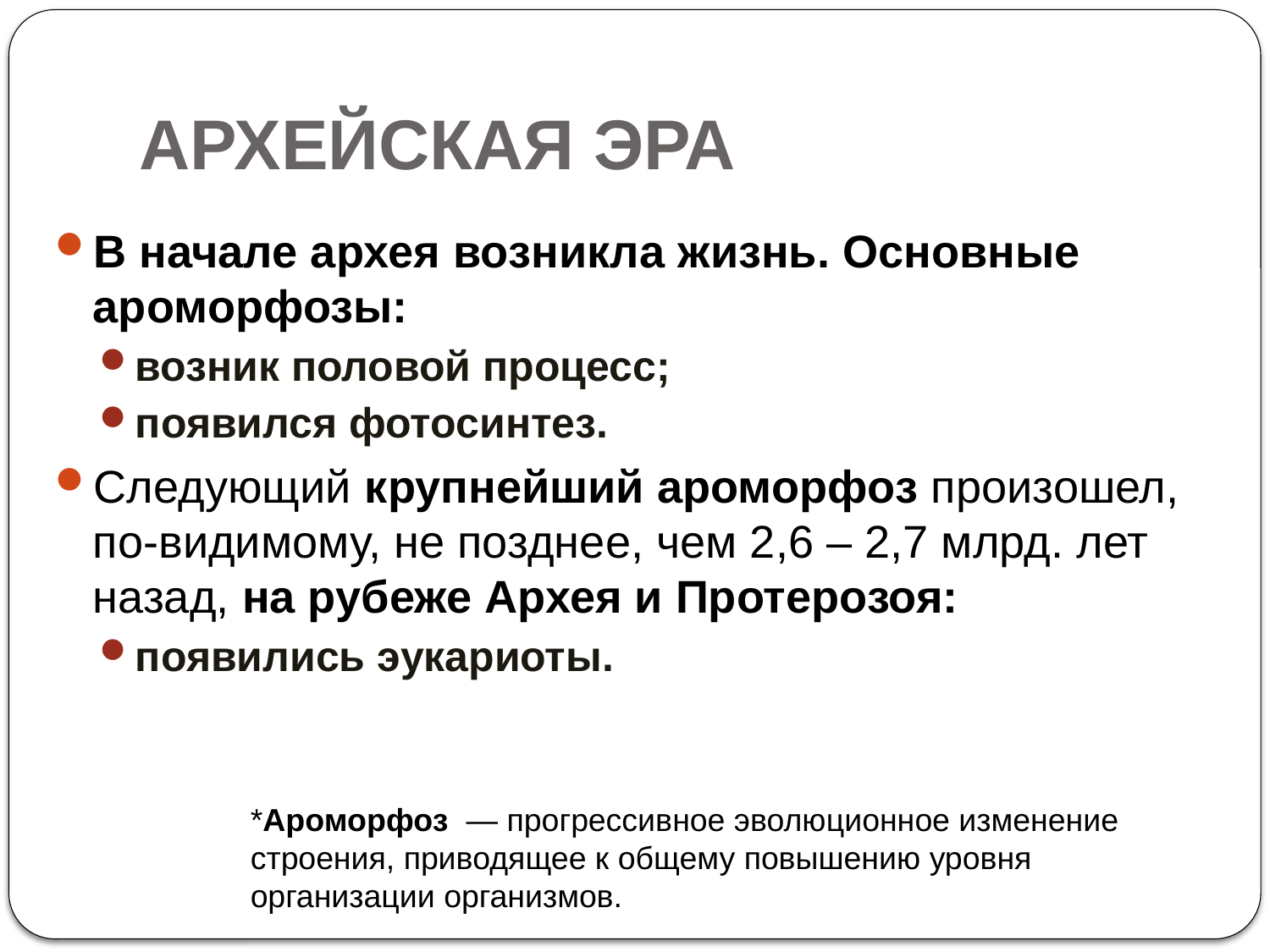

# АРХЕЙСКАЯ ЭРА
В начале архея возникла жизнь. Основные ароморфозы:
возник половой процесс;
появился фотосинтез.
Следующий крупнейший ароморфоз произошел, по-видимому, не позднее, чем 2,6 – 2,7 млрд. лет назад, на рубеже Архея и Протерозоя:
появились эукариоты.

*Ароморфоз  — прогрессивное эволюционное изменение строения, приводящее к общему повышению уровня организации организмов.